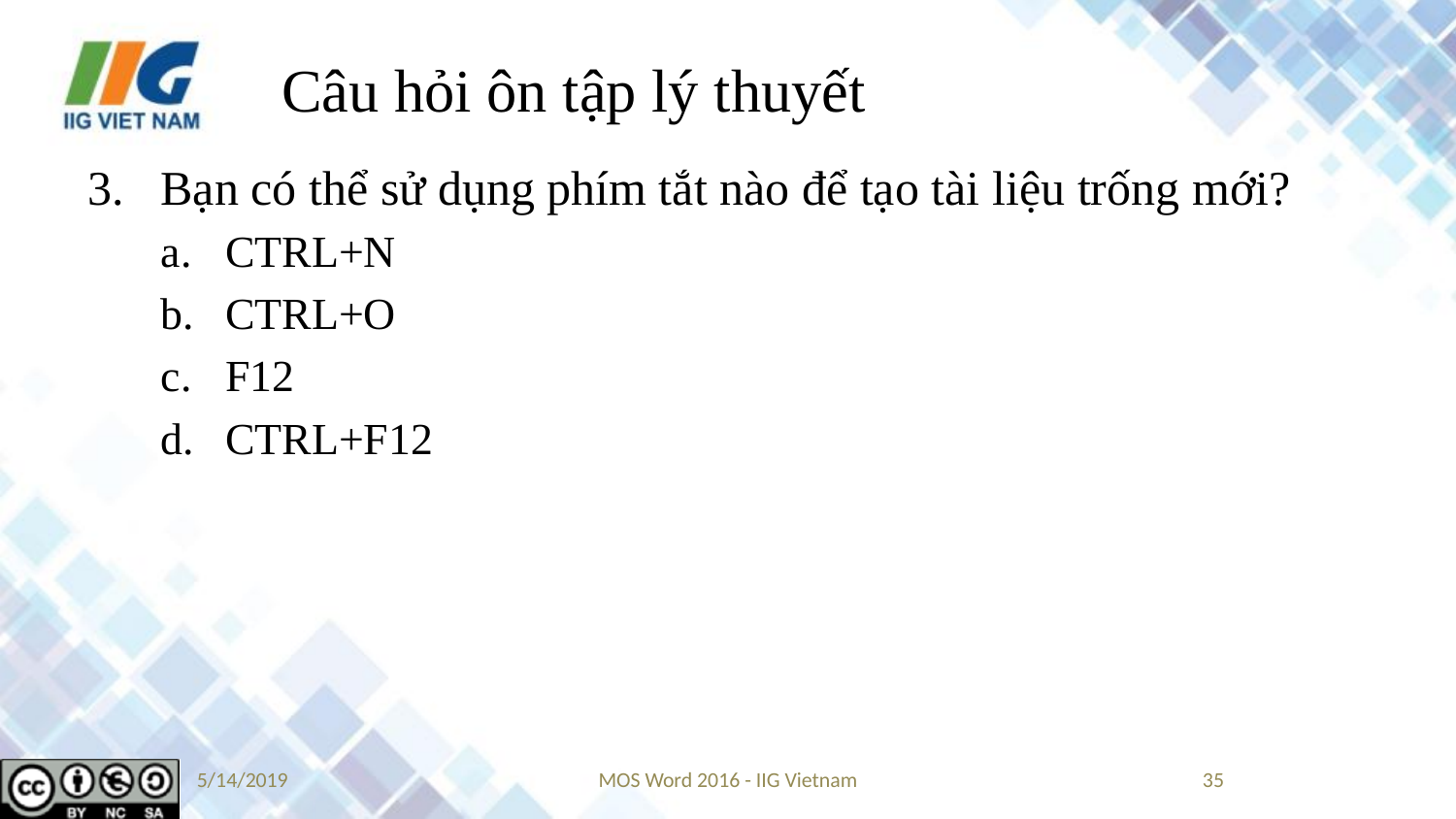

# Câu hỏi ôn tập lý thuyết
Bạn có thể sử dụng phím tắt nào để tạo tài liệu trống mới?
CTRL+N
CTRL+O
F12
CTRL+F12

5/14/2019
MOS Word 2016 - IIG Vietnam
35